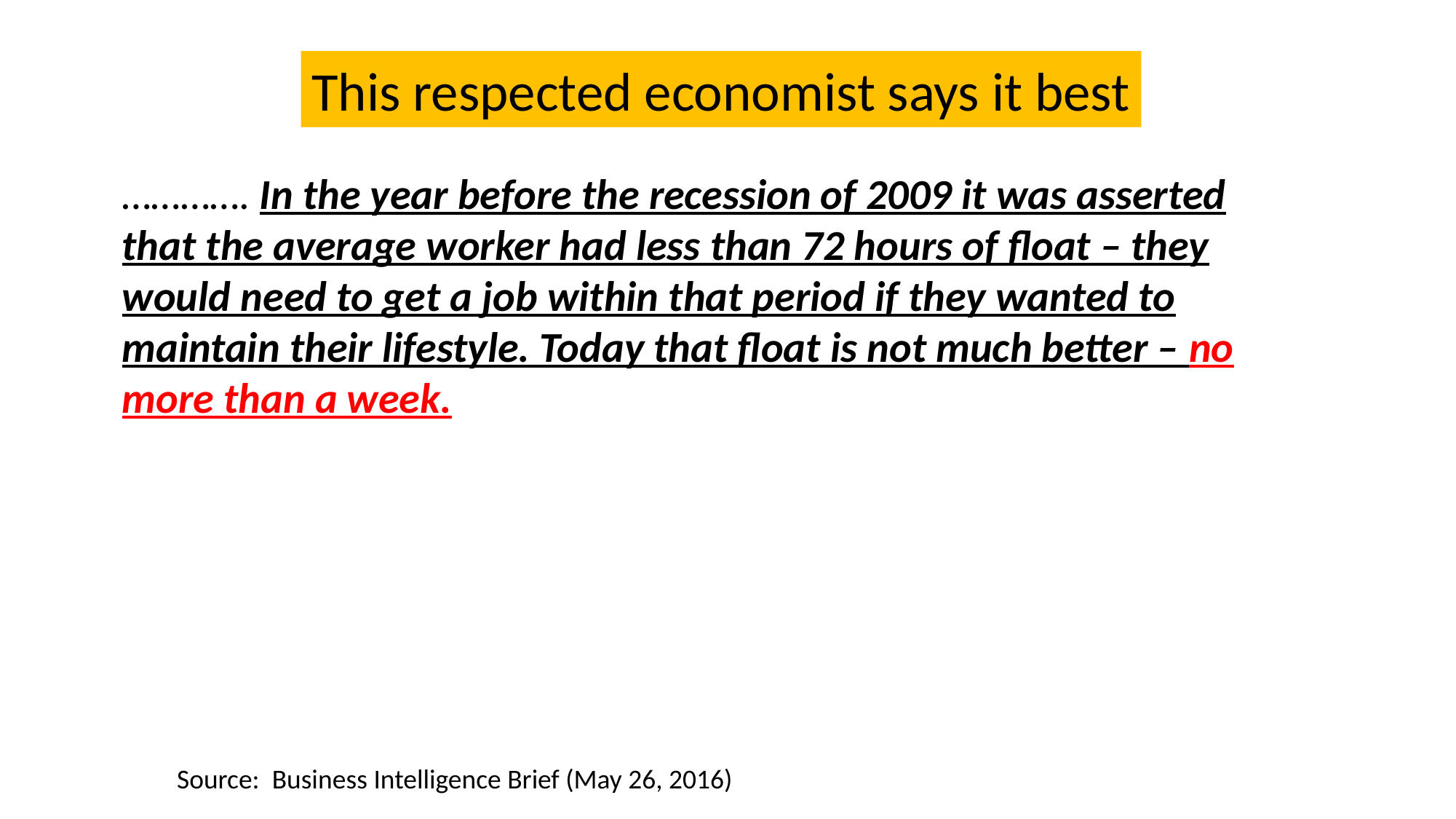

This respected economist says it best
…………. In the year before the recession of 2009 it was asserted that the average worker had less than 72 hours of float – they would need to get a job within that period if they wanted to maintain their lifestyle. Today that float is not much better – no more than a week.
Source:  Business Intelligence Brief (May 26, 2016)